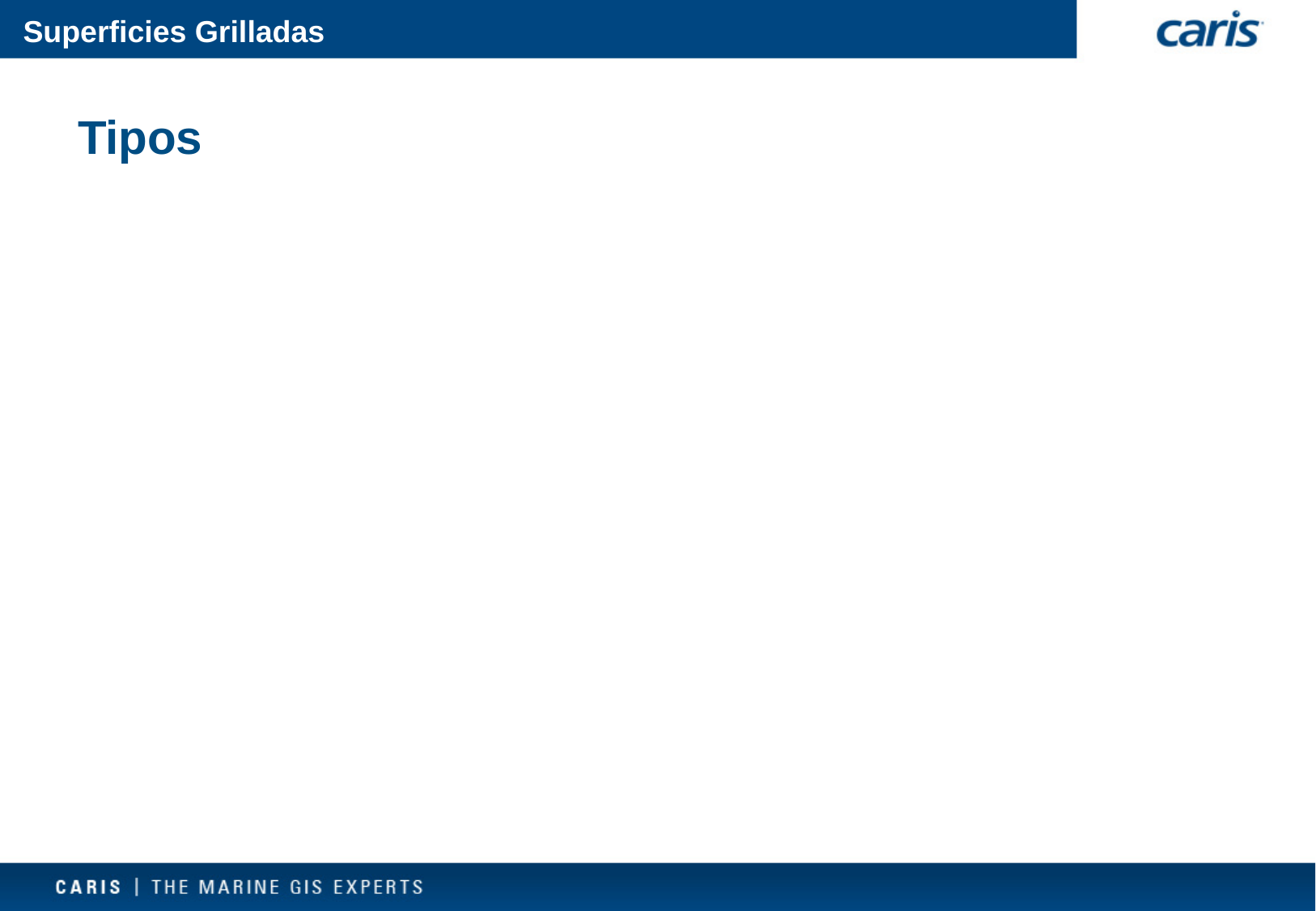

# Superficies Grilladas
Tipos
Angulo de Barrido (Swath Angle)
Mínima profundidad en Posición Verdadera
Incertidumbre
CUBE (Estimación Combinada de Batimetría Incertidumbre)